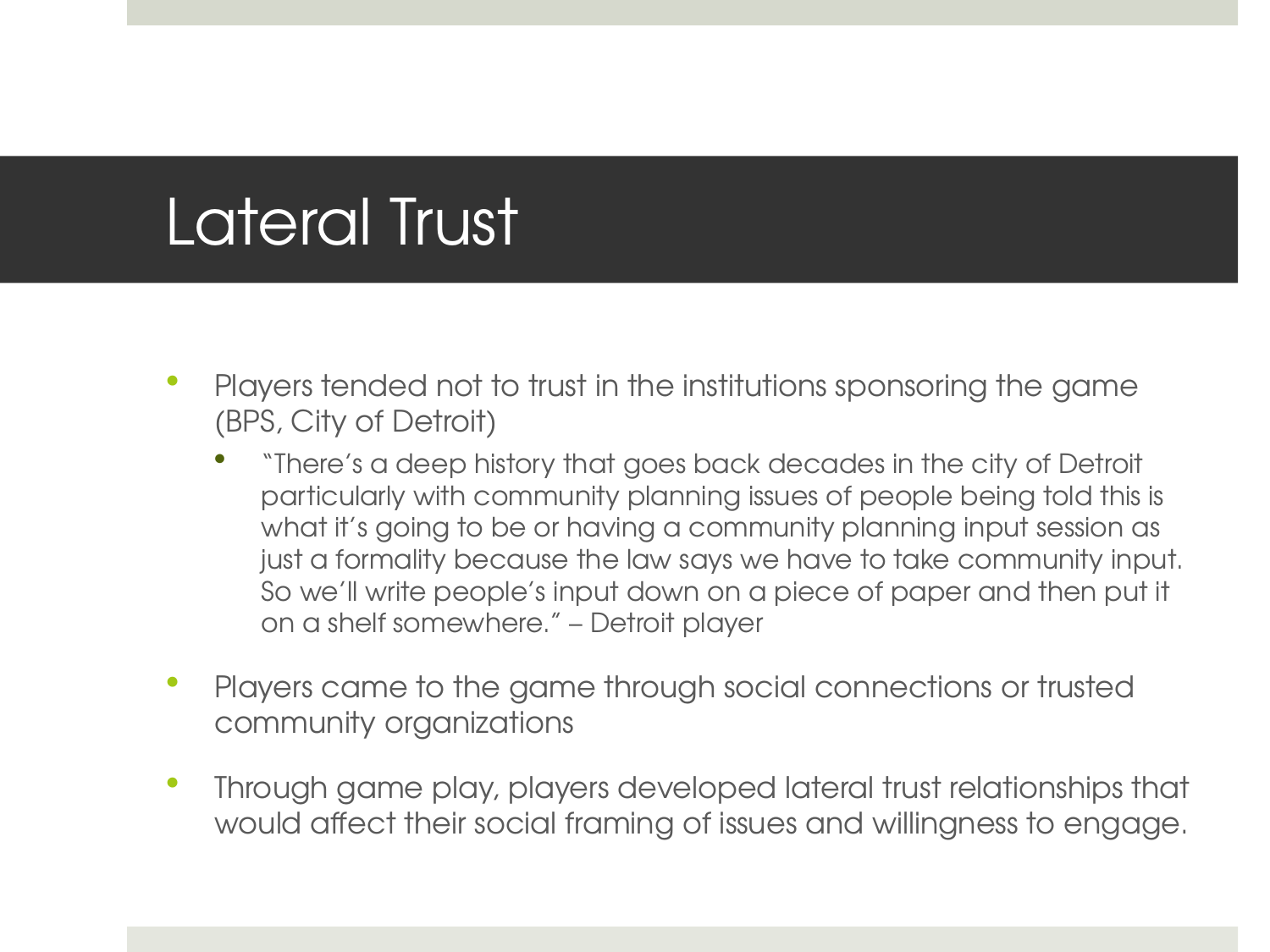

# Lateral Trust
Players tended not to trust in the institutions sponsoring the game (BPS, City of Detroit)
“There’s a deep history that goes back decades in the city of Detroit particularly with community planning issues of people being told this is what it’s going to be or having a community planning input session as just a formality because the law says we have to take community input.  So we’ll write people’s input down on a piece of paper and then put it on a shelf somewhere.” – Detroit player
Players came to the game through social connections or trusted community organizations
Through game play, players developed lateral trust relationships that would affect their social framing of issues and willingness to engage.